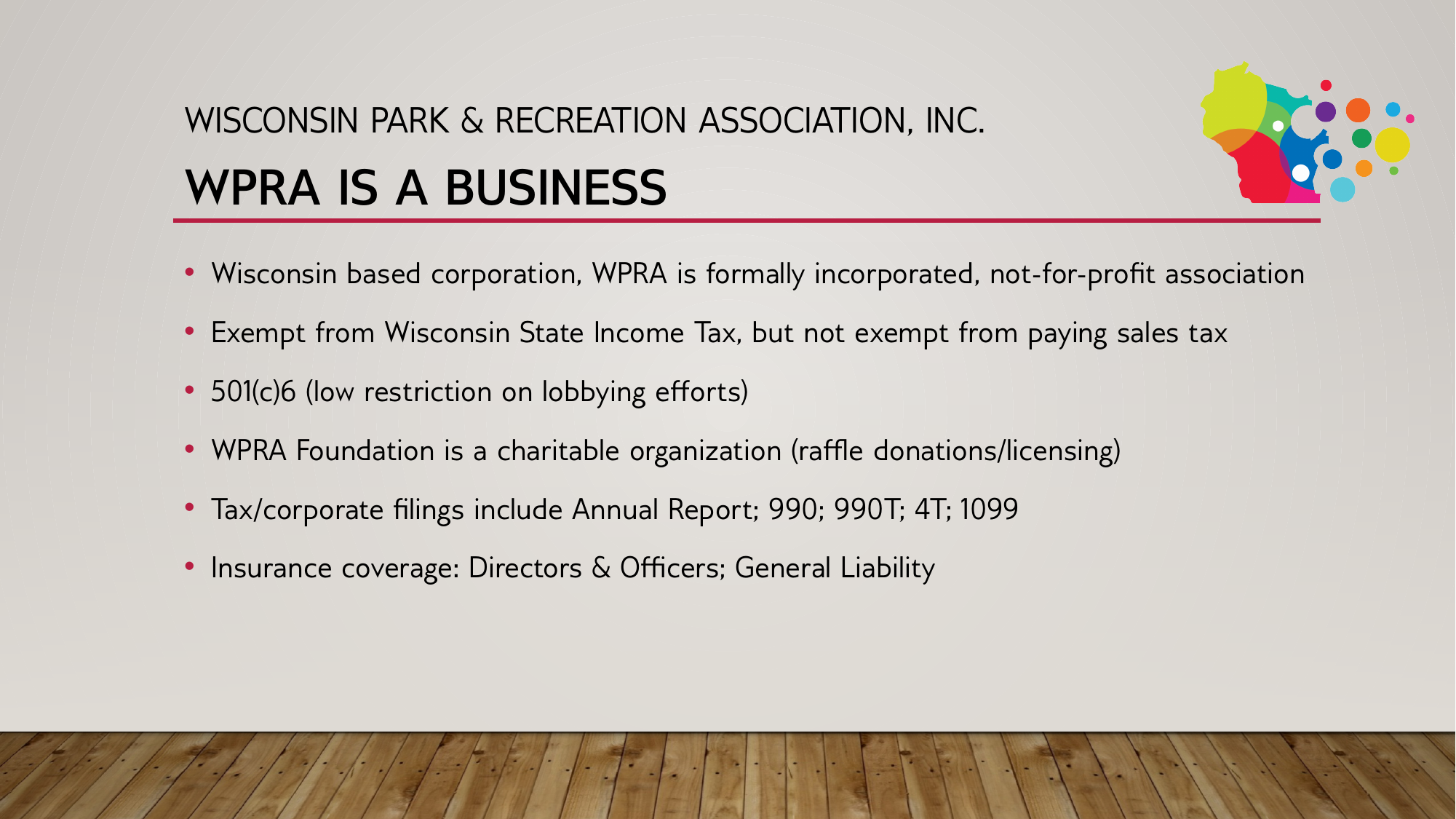

# Wisconsin Park & Recreation Association, Inc. WPRA is a business
Wisconsin based corporation, WPRA is formally incorporated, not-for-profit association
Exempt from Wisconsin State Income Tax, but not exempt from paying sales tax
501(c)6 (low restriction on lobbying efforts)
WPRA Foundation is a charitable organization (raffle donations/licensing)
Tax/corporate filings include Annual Report; 990; 990T; 4T; 1099
Insurance coverage: Directors & Officers; General Liability